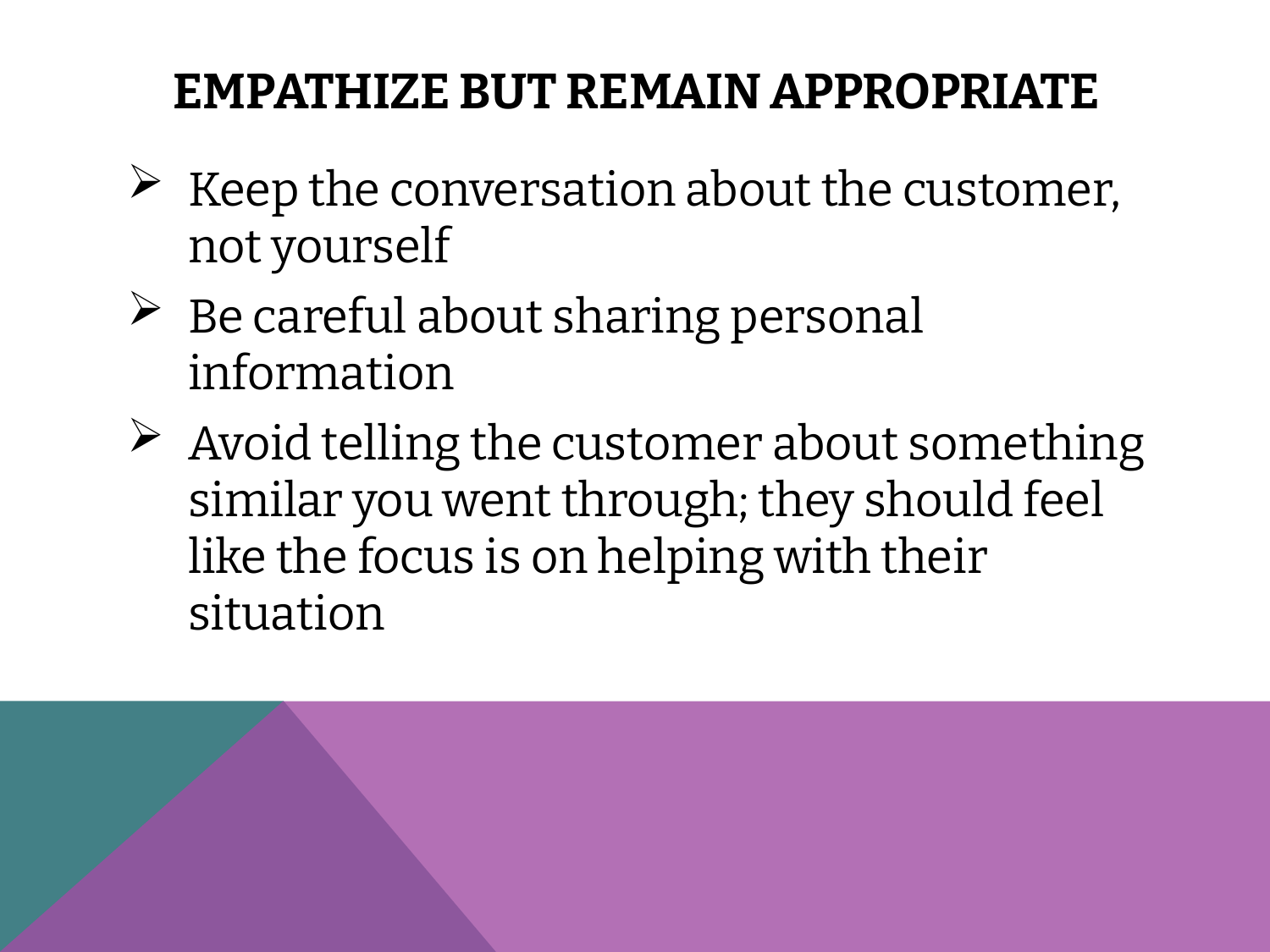

# Empathize but remain appropriate
Keep the conversation about the customer, not yourself
Be careful about sharing personal information
Avoid telling the customer about something similar you went through; they should feel like the focus is on helping with their situation